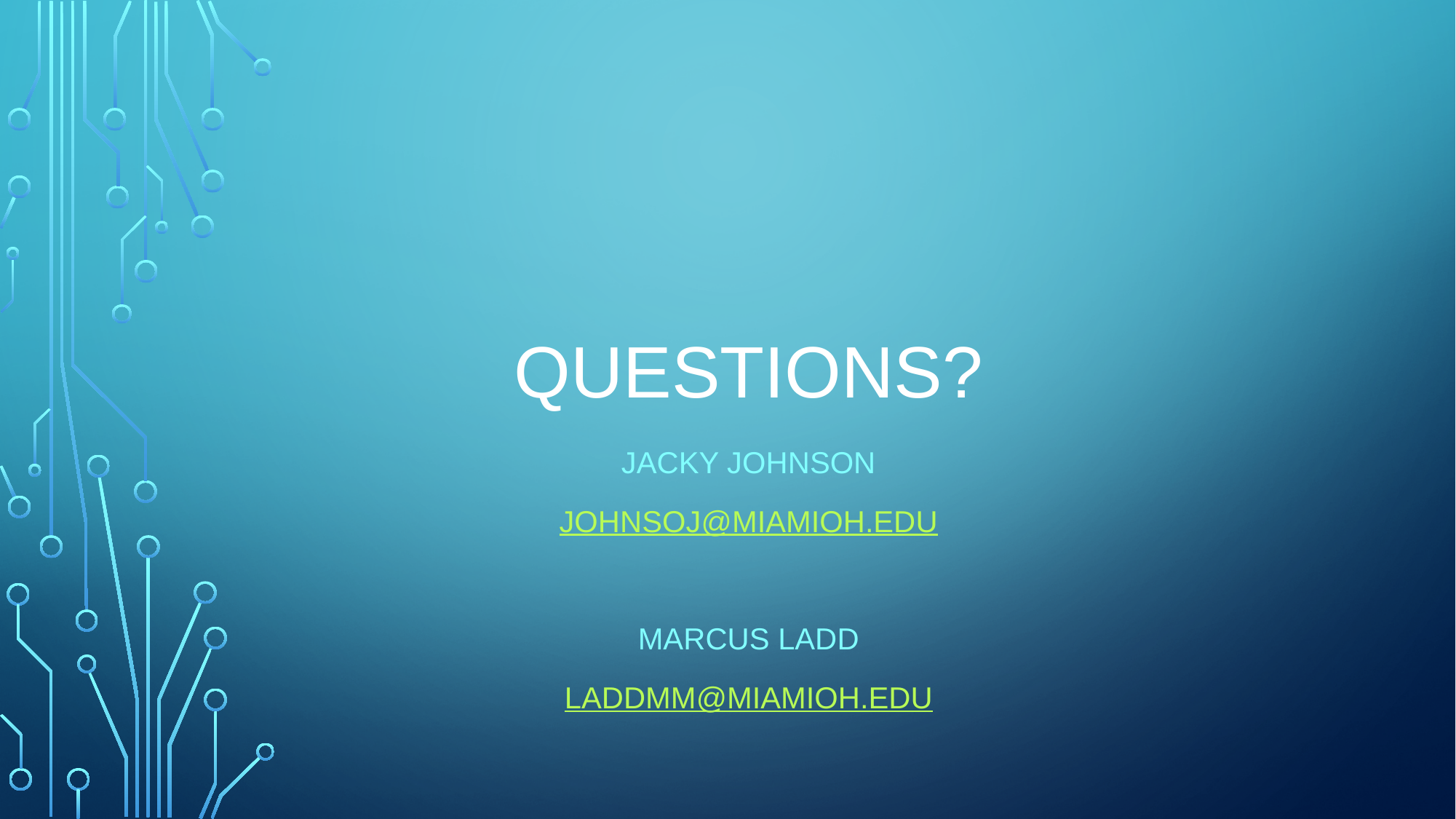

# Questions?
Jacky Johnson
JOHNSOJ@MIAMIOH.EDU

MARCUS Ladd
laddmm@miamioh.edu